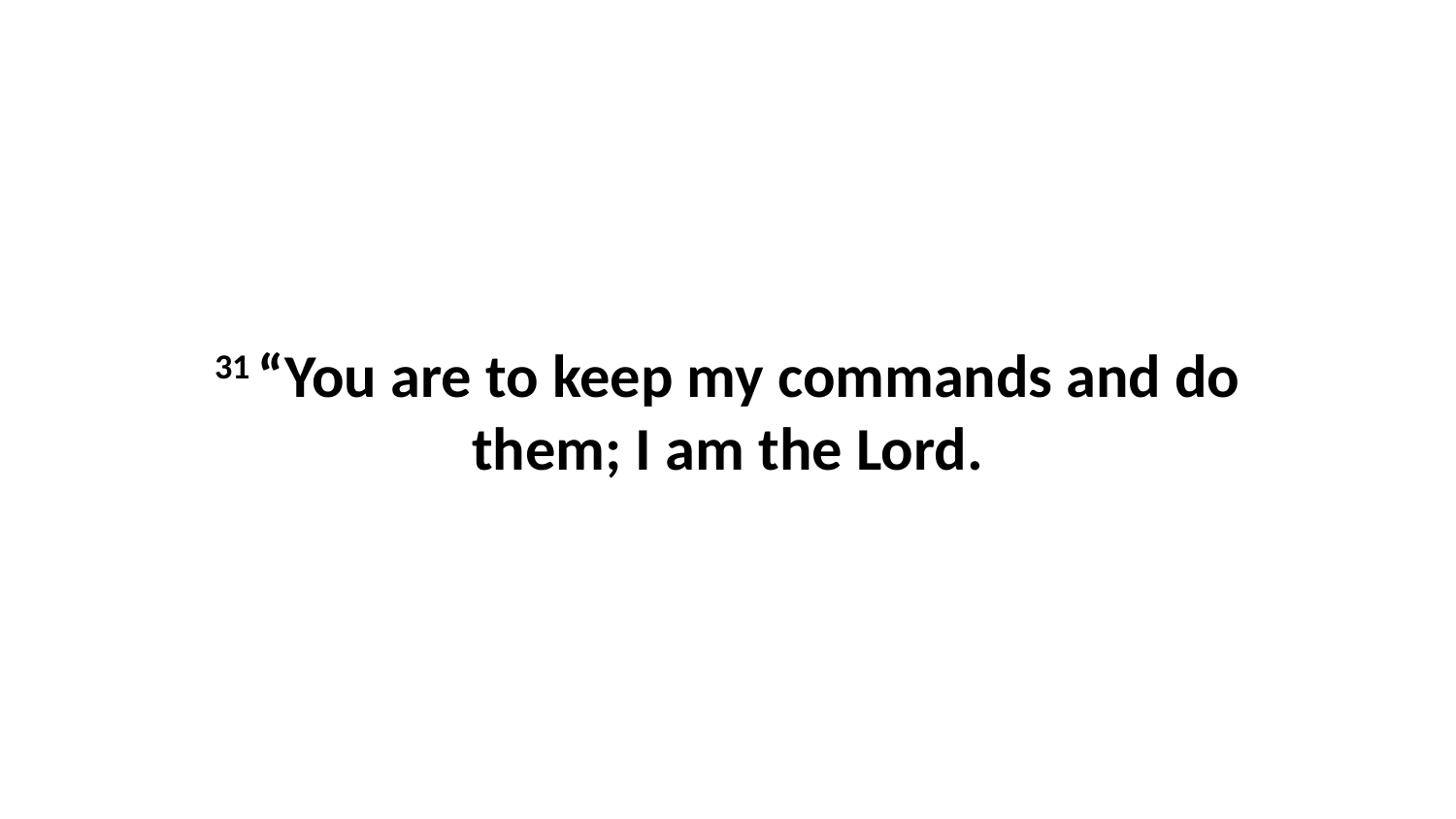

31 “You are to keep my commands and do them; I am the Lord.